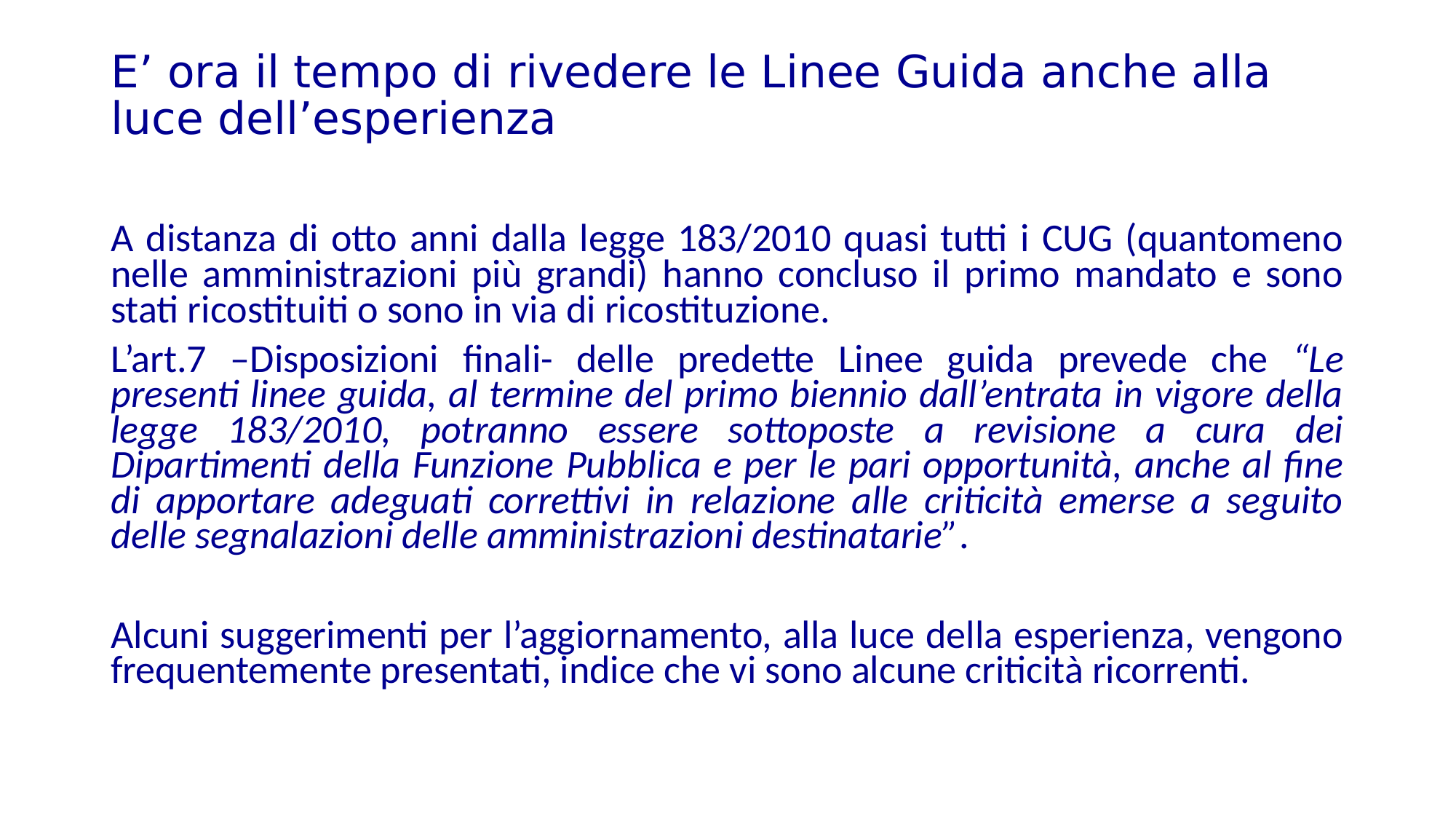

# E’ ora il tempo di rivedere le Linee Guida anche alla luce dell’esperienza
A distanza di otto anni dalla legge 183/2010 quasi tutti i CUG (quantomeno nelle amministrazioni più grandi) hanno concluso il primo mandato e sono stati ricostituiti o sono in via di ricostituzione.
L’art.7 –Disposizioni finali- delle predette Linee guida prevede che “Le presenti linee guida, al termine del primo biennio dall’entrata in vigore della legge 183/2010, potranno essere sottoposte a revisione a cura dei Dipartimenti della Funzione Pubblica e per le pari opportunità, anche al fine di apportare adeguati correttivi in relazione alle criticità emerse a seguito delle segnalazioni delle amministrazioni destinatarie”.

Alcuni suggerimenti per l’aggiornamento, alla luce della esperienza, vengono frequentemente presentati, indice che vi sono alcune criticità ricorrenti.